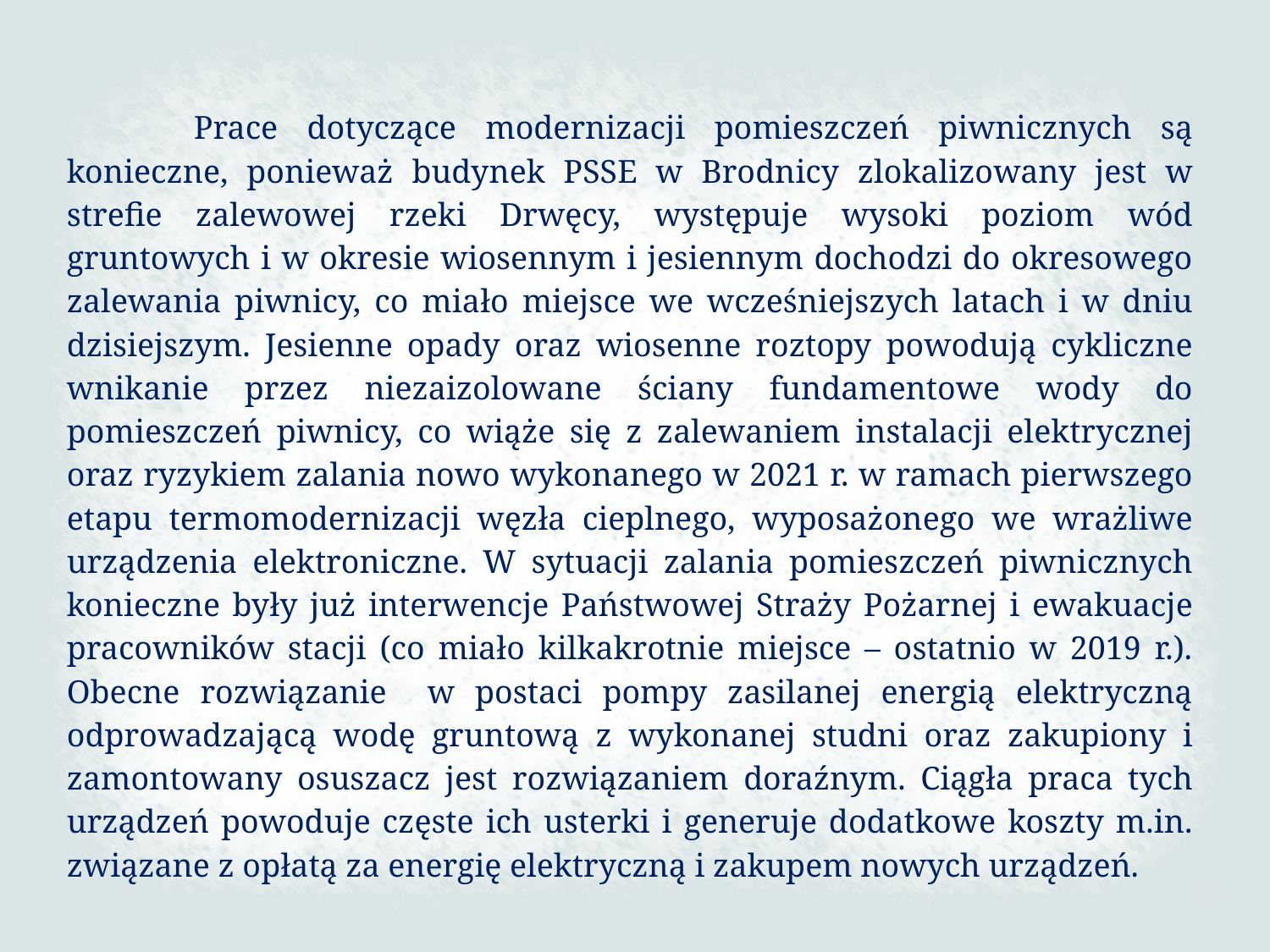

Prace dotyczące modernizacji pomieszczeń piwnicznych są konieczne, ponieważ budynek PSSE w Brodnicy zlokalizowany jest w strefie zalewowej rzeki Drwęcy, występuje wysoki poziom wód gruntowych i w okresie wiosennym i jesiennym dochodzi do okresowego zalewania piwnicy, co miało miejsce we wcześniejszych latach i w dniu dzisiejszym. Jesienne opady oraz wiosenne roztopy powodują cykliczne wnikanie przez niezaizolowane ściany fundamentowe wody do pomieszczeń piwnicy, co wiąże się z zalewaniem instalacji elektrycznej oraz ryzykiem zalania nowo wykonanego w 2021 r. w ramach pierwszego etapu termomodernizacji węzła cieplnego, wyposażonego we wrażliwe urządzenia elektroniczne. W sytuacji zalania pomieszczeń piwnicznych konieczne były już interwencje Państwowej Straży Pożarnej i ewakuacje pracowników stacji (co miało kilkakrotnie miejsce – ostatnio w 2019 r.). Obecne rozwiązanie  w postaci pompy zasilanej energią elektryczną odprowadzającą wodę gruntową z wykonanej studni oraz zakupiony i zamontowany osuszacz jest rozwiązaniem doraźnym. Ciągła praca tych urządzeń powoduje częste ich usterki i generuje dodatkowe koszty m.in. związane z opłatą za energię elektryczną i zakupem nowych urządzeń.
141